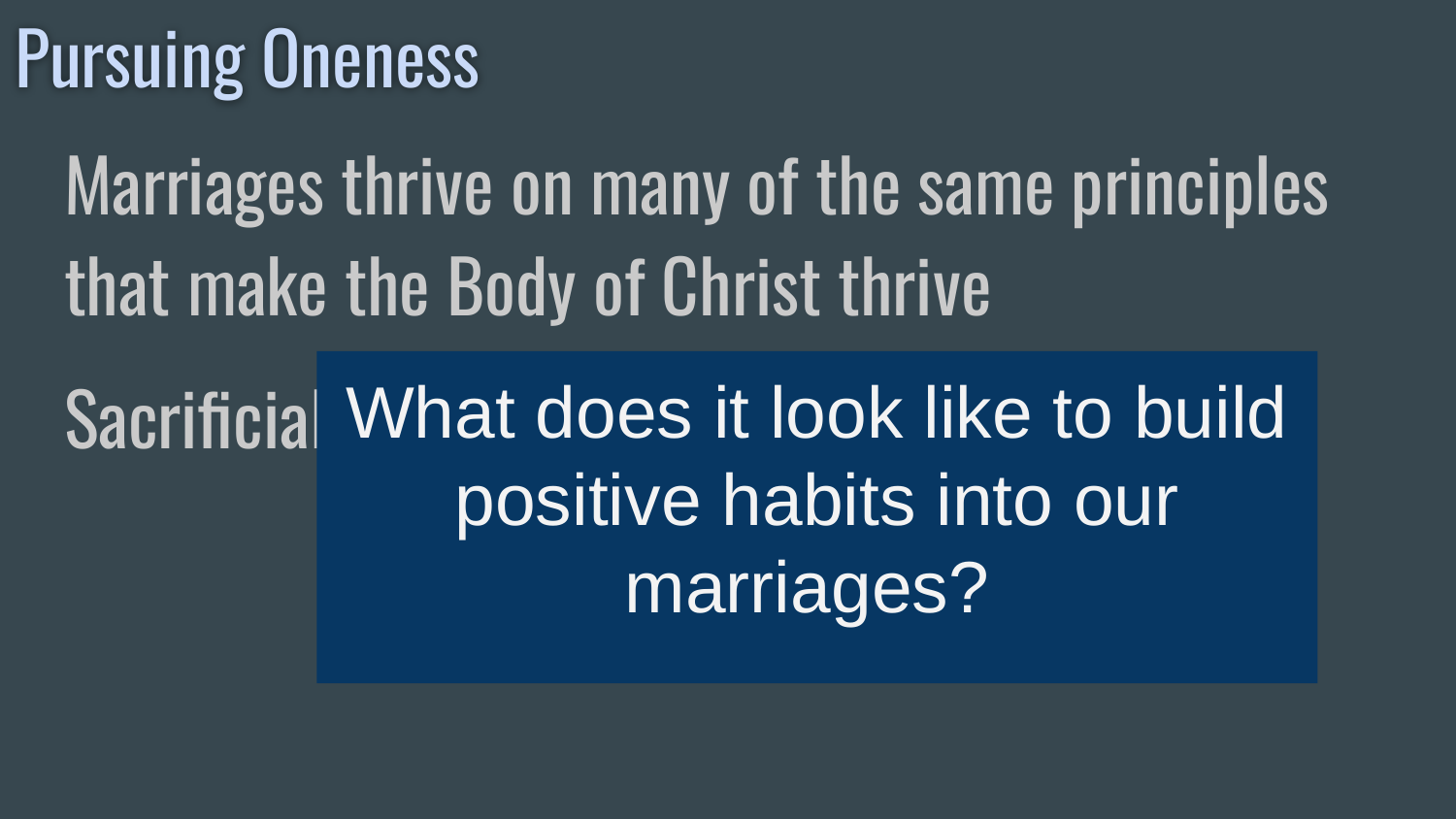

# Pursuing Oneness
Marriages thrive on many of the same principles that make the Body of Christ thrive
Sacrificial love propels intimacy and closeness
What does it look like to build positive habits into our marriages?